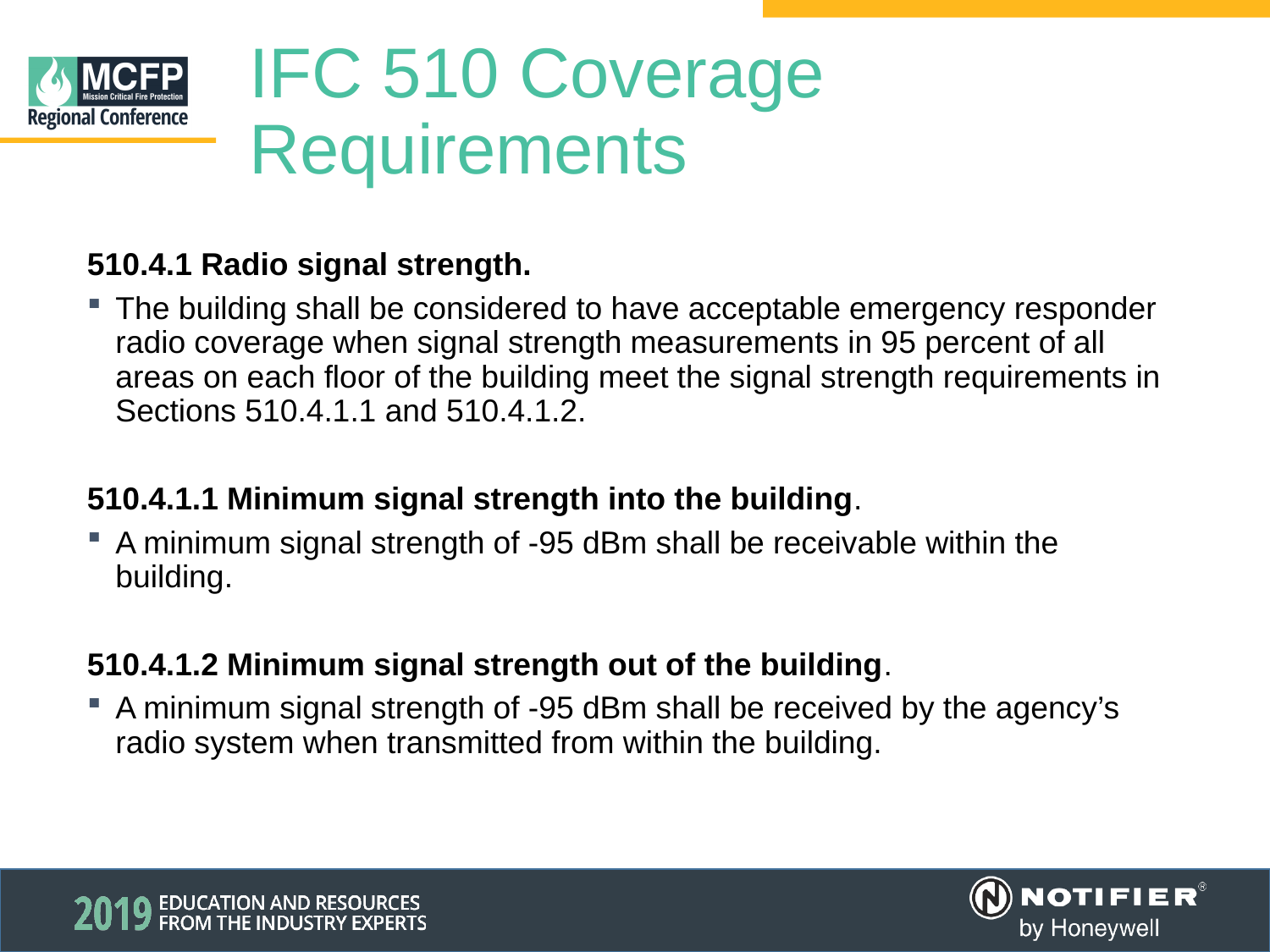

IFC 510 Coverage Requirements

510.4.1 Radio signal strength.
The building shall be considered to have acceptable emergency responder radio coverage when signal strength measurements in 95 percent of all areas on each floor of the building meet the signal strength requirements in Sections 510.4.1.1 and 510.4.1.2.

510.4.1.1 Minimum signal strength into the building.
A minimum signal strength of -95 dBm shall be receivable within the building.

510.4.1.2 Minimum signal strength out of the building.
A minimum signal strength of -95 dBm shall be received by the agency’s radio system when transmitted from within the building.